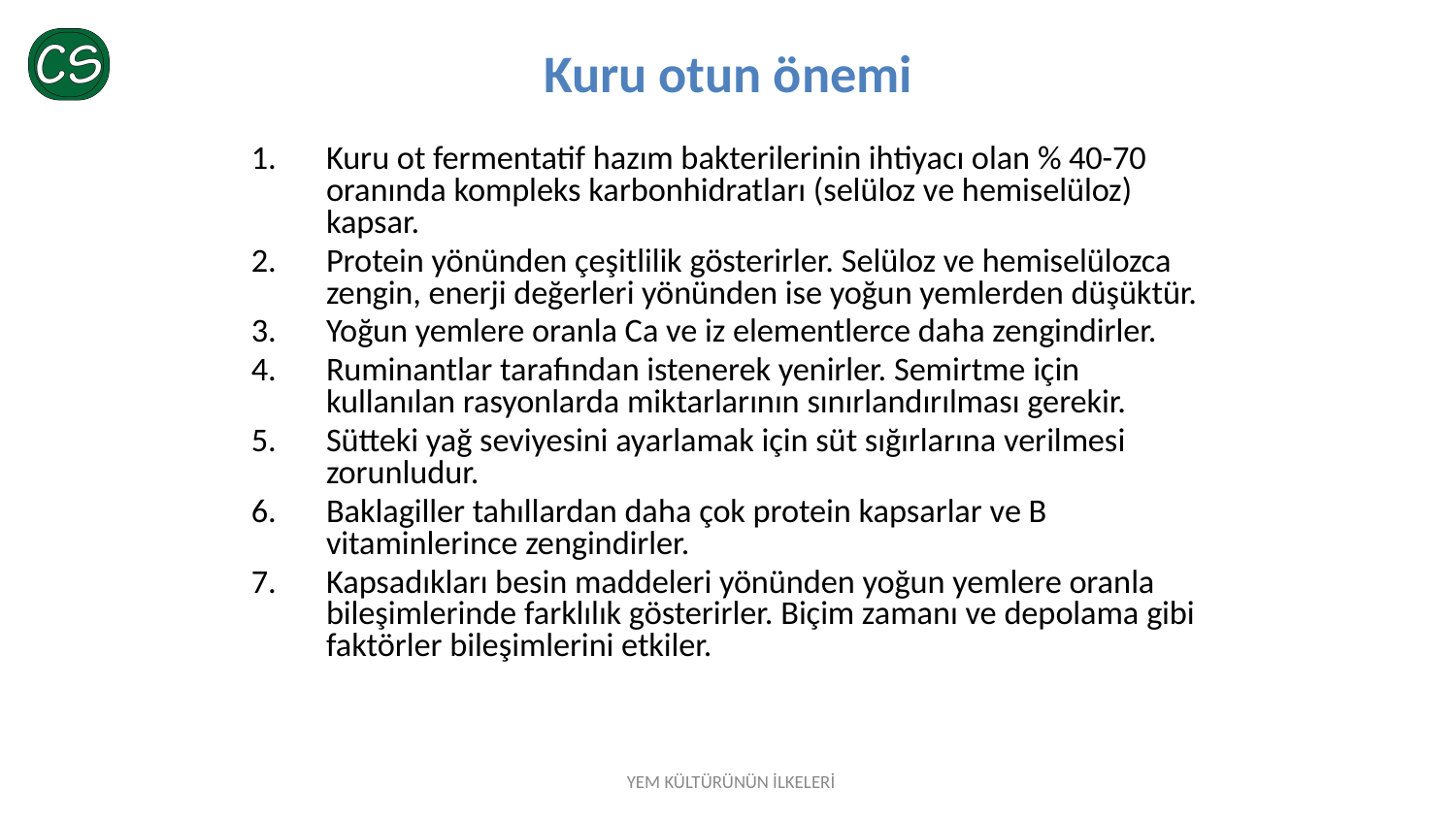

# Kuru otun önemi
Kuru ot fermentatif hazım bakterilerinin ihtiyacı olan % 40-70 oranında kompleks karbonhidratları (selüloz ve hemiselüloz) kapsar.
Protein yönünden çeşitlilik gösterirler. Selüloz ve hemiselülozca zengin, enerji değerleri yönünden ise yoğun yemlerden düşüktür.
Yoğun yemlere oranla Ca ve iz elementlerce daha zengindirler.
Ruminantlar tarafından istenerek yenirler. Semirtme için kullanılan rasyonlarda miktarlarının sınırlandırılması gerekir.
Sütteki yağ seviyesini ayarlamak için süt sığırlarına verilmesi zorunludur.
Baklagiller tahıllardan daha çok protein kapsarlar ve B vitaminlerince zengindirler.
Kapsadıkları besin maddeleri yönünden yoğun yemlere oranla bileşimlerinde farklılık gösterirler. Biçim zamanı ve depolama gibi faktörler bileşimlerini etkiler.
YEM KÜLTÜRÜNÜN İLKELERİ